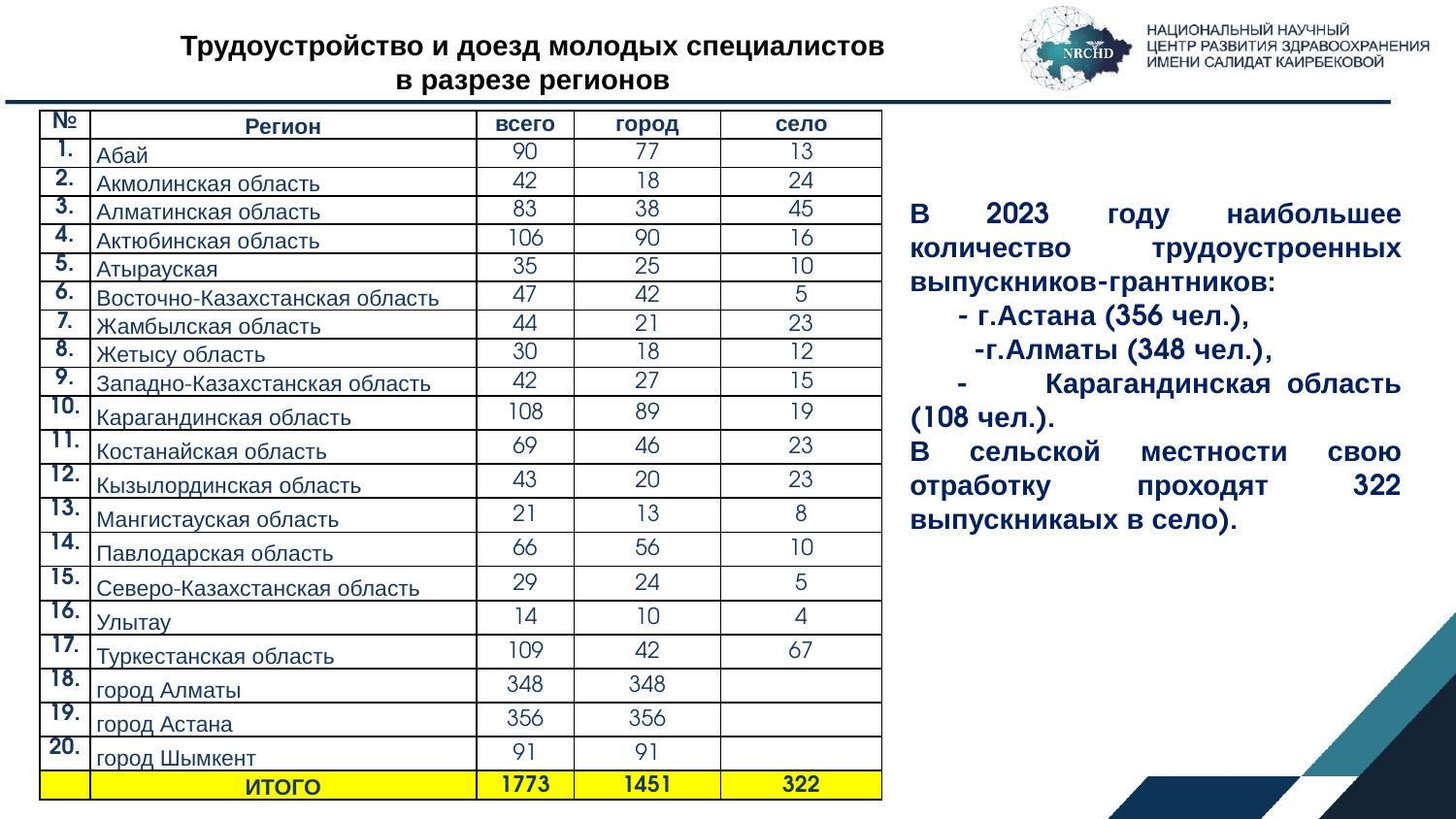

Трудоустройство и доезд молодых специалистов
в разрезе регионов
| № | Регион | всего | город | село |
| --- | --- | --- | --- | --- |
| 1. | Абай | 90 | 77 | 13 |
| 2. | Акмолинская область | 42 | 18 | 24 |
| 3. | Алматинская область | 83 | 38 | 45 |
| 4. | Актюбинская область | 106 | 90 | 16 |
| 5. | Атырауская | 35 | 25 | 10 |
| 6. | Восточно-Казахстанская область | 47 | 42 | 5 |
| 7. | Жамбылская область | 44 | 21 | 23 |
| 8. | Жетысу область | 30 | 18 | 12 |
| 9. | Западно-Казахстанская область | 42 | 27 | 15 |
| 10. | Карагандинская область | 108 | 89 | 19 |
| 11. | Костанайская область | 69 | 46 | 23 |
| 12. | Кызылординская область | 43 | 20 | 23 |
| 13. | Мангистауская область | 21 | 13 | 8 |
| 14. | Павлодарская область | 66 | 56 | 10 |
| 15. | Северо-Казахстанская область | 29 | 24 | 5 |
| 16. | Улытау | 14 | 10 | 4 |
| 17. | Туркестанская область | 109 | 42 | 67 |
| 18. | город Алматы | 348 | 348 |  |
| 19. | город Астана | 356 | 356 |  |
| 20. | город Шымкент | 91 | 91 |  |
|  | ИТОГО | 1773 | 1451 | 322 |
В 2023 году наибольшее количество трудоустроенных выпускников-грантников:
      - г.Астана (356 чел.),
        -г.Алматы (348 чел.),
   -     Карагандинская область (108 чел.).
В сельской местности свою отработку проходят 322 выпускникаых в село).